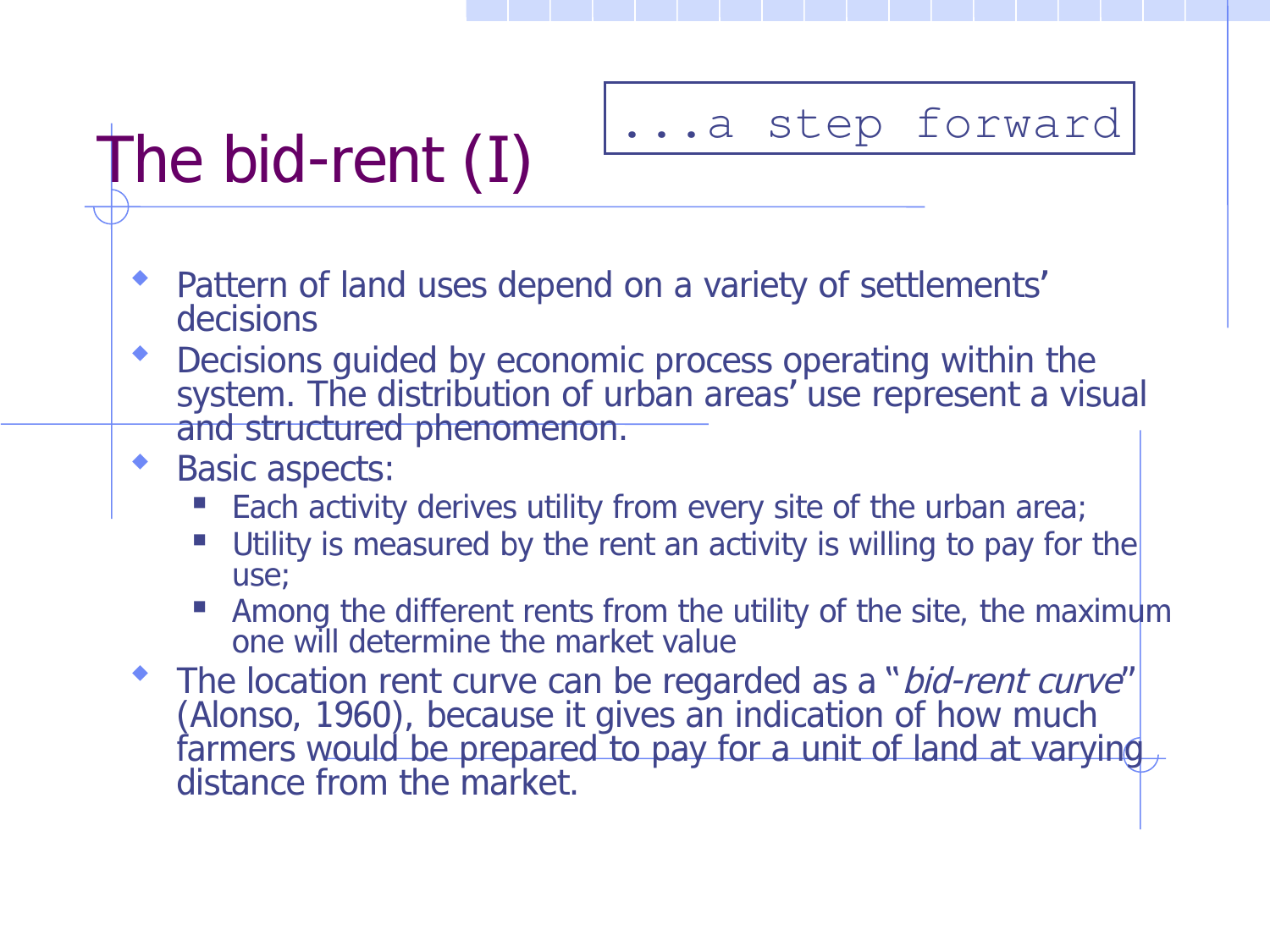

The bid-rent (I)
...a step forward
Pattern of land uses depend on a variety of settlements’ decisions
Decisions guided by economic process operating within the system. The distribution of urban areas’ use represent a visual and structured phenomenon.
Basic aspects:
Each activity derives utility from every site of the urban area;
Utility is measured by the rent an activity is willing to pay for the use;
Among the different rents from the utility of the site, the maximum one will determine the market value
The location rent curve can be regarded as a “bid-rent curve” (Alonso, 1960), because it gives an indication of how much farmers would be prepared to pay for a unit of land at varying distance from the market.